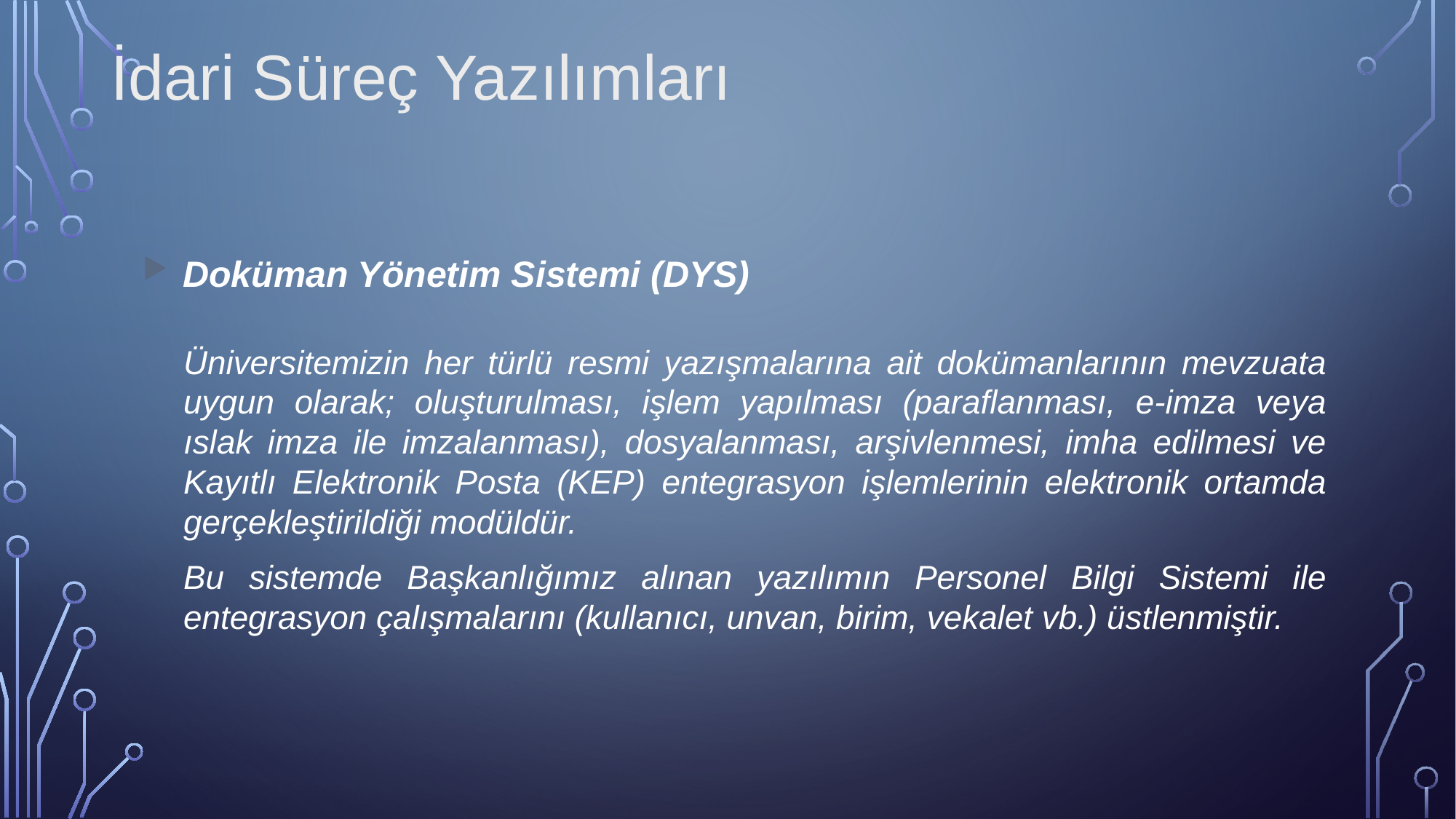

İdari Süreç Yazılımları
Doküman Yönetim Sistemi (DYS)

	Üniversitemizin her türlü resmi yazışmalarına ait dokümanlarının mevzuata uygun olarak; oluşturulması, işlem yapılması (paraflanması, e-imza veya ıslak imza ile imzalanması), dosyalanması, arşivlenmesi, imha edilmesi ve Kayıtlı Elektronik Posta (KEP) entegrasyon işlemlerinin elektronik ortamda gerçekleştirildiği modüldür.
	Bu sistemde Başkanlığımız alınan yazılımın Personel Bilgi Sistemi ile entegrasyon çalışmalarını (kullanıcı, unvan, birim, vekalet vb.) üstlenmiştir.